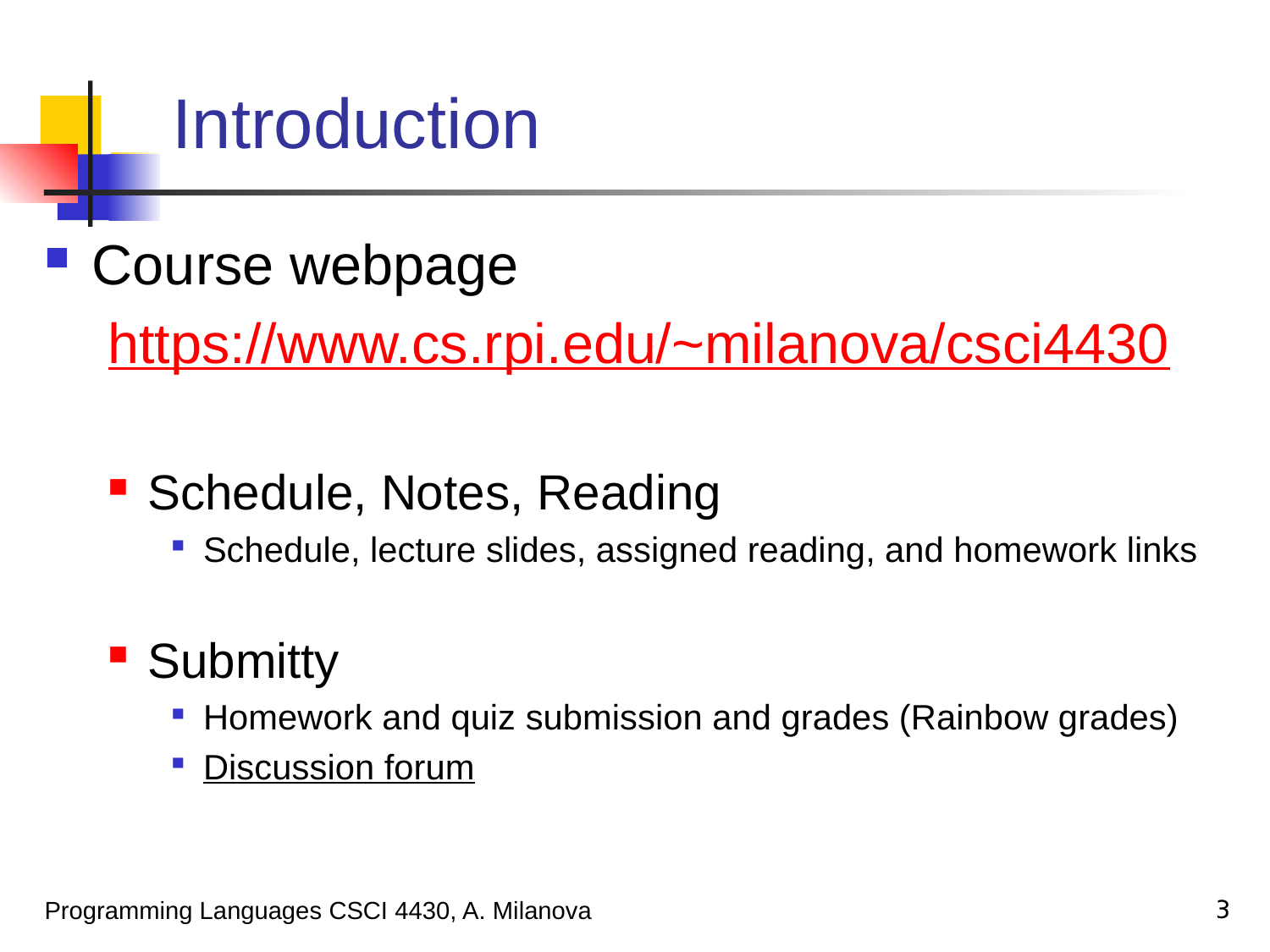

# Introduction
Course webpage
https://www.cs.rpi.edu/~milanova/csci4430

Schedule, Notes, Reading
Schedule, lecture slides, assigned reading, and homework links

Submitty
Homework and quiz submission and grades (Rainbow grades)
Discussion forum
3
Programming Languages CSCI 4430, A. Milanova